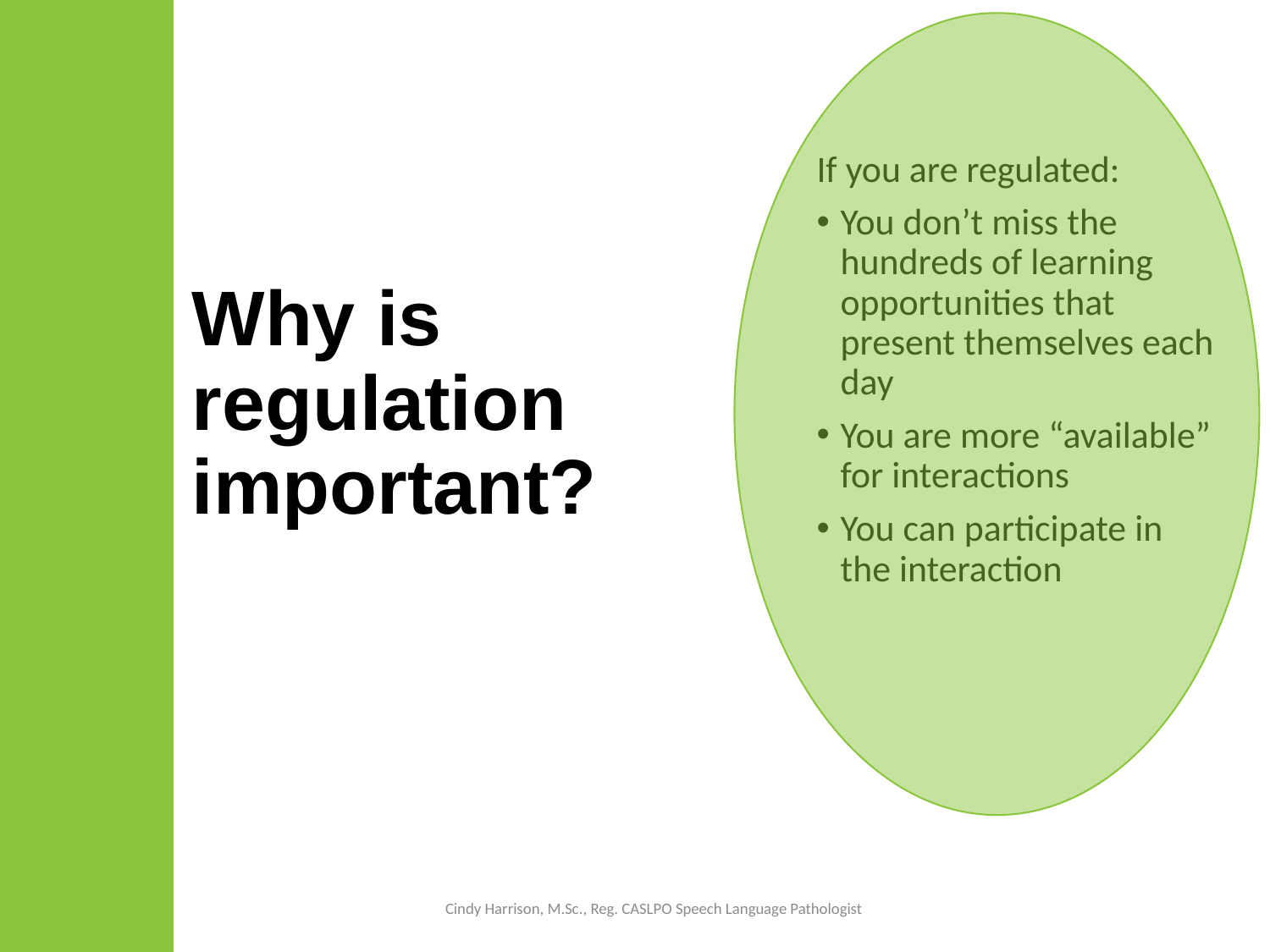

# Why is regulation important?
If you are regulated:
You don’t miss the hundreds of learning opportunities that present themselves each day
You are more “available” for interactions
You can participate in the interaction
Cindy Harrison, M.Sc., Reg. CASLPO Speech Language Pathologist